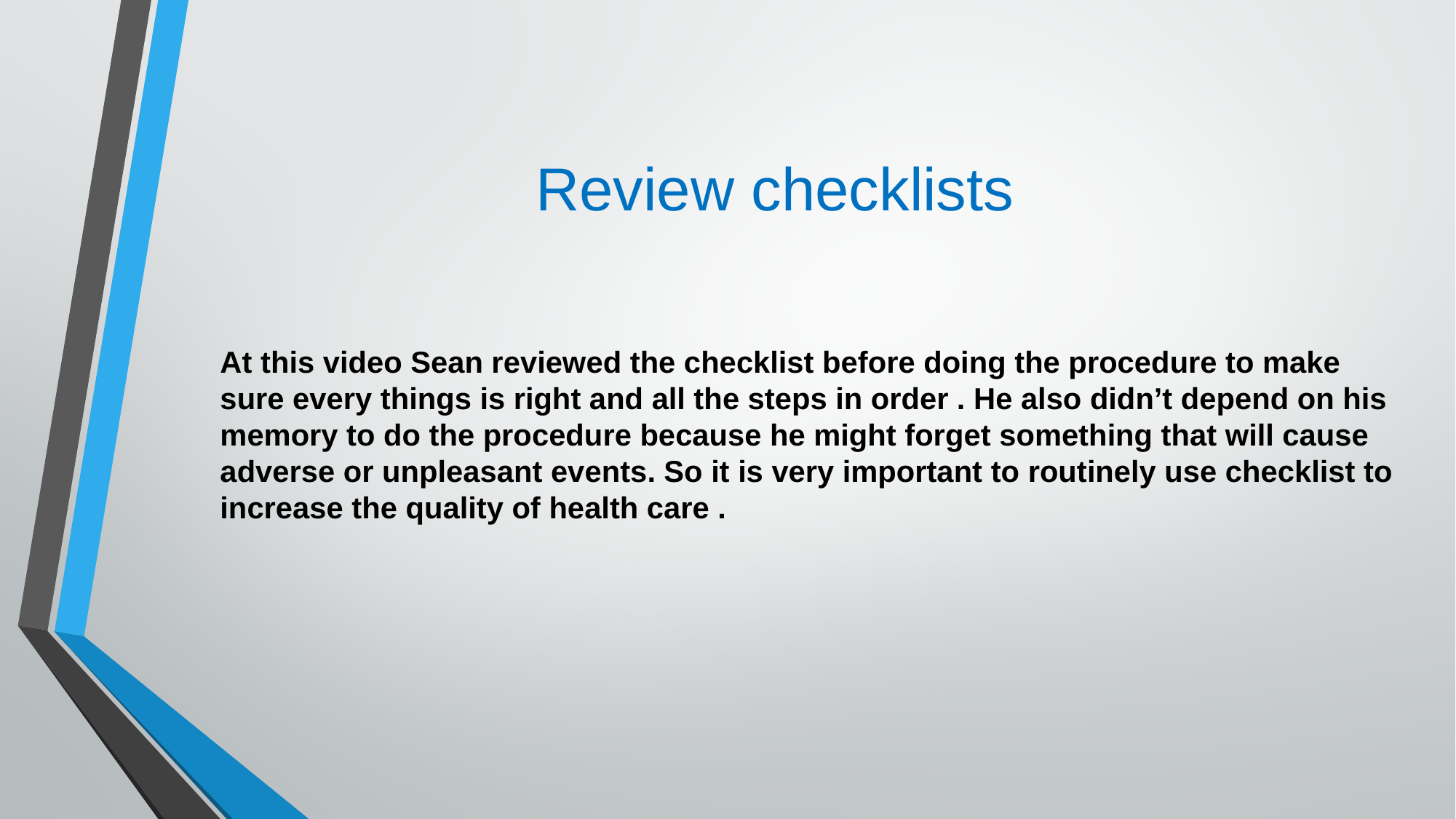

# Review checklists
At this video Sean reviewed the checklist before doing the procedure to make sure every things is right and all the steps in order . He also didn’t depend on his memory to do the procedure because he might forget something that will cause adverse or unpleasant events. So it is very important to routinely use checklist to increase the quality of health care .